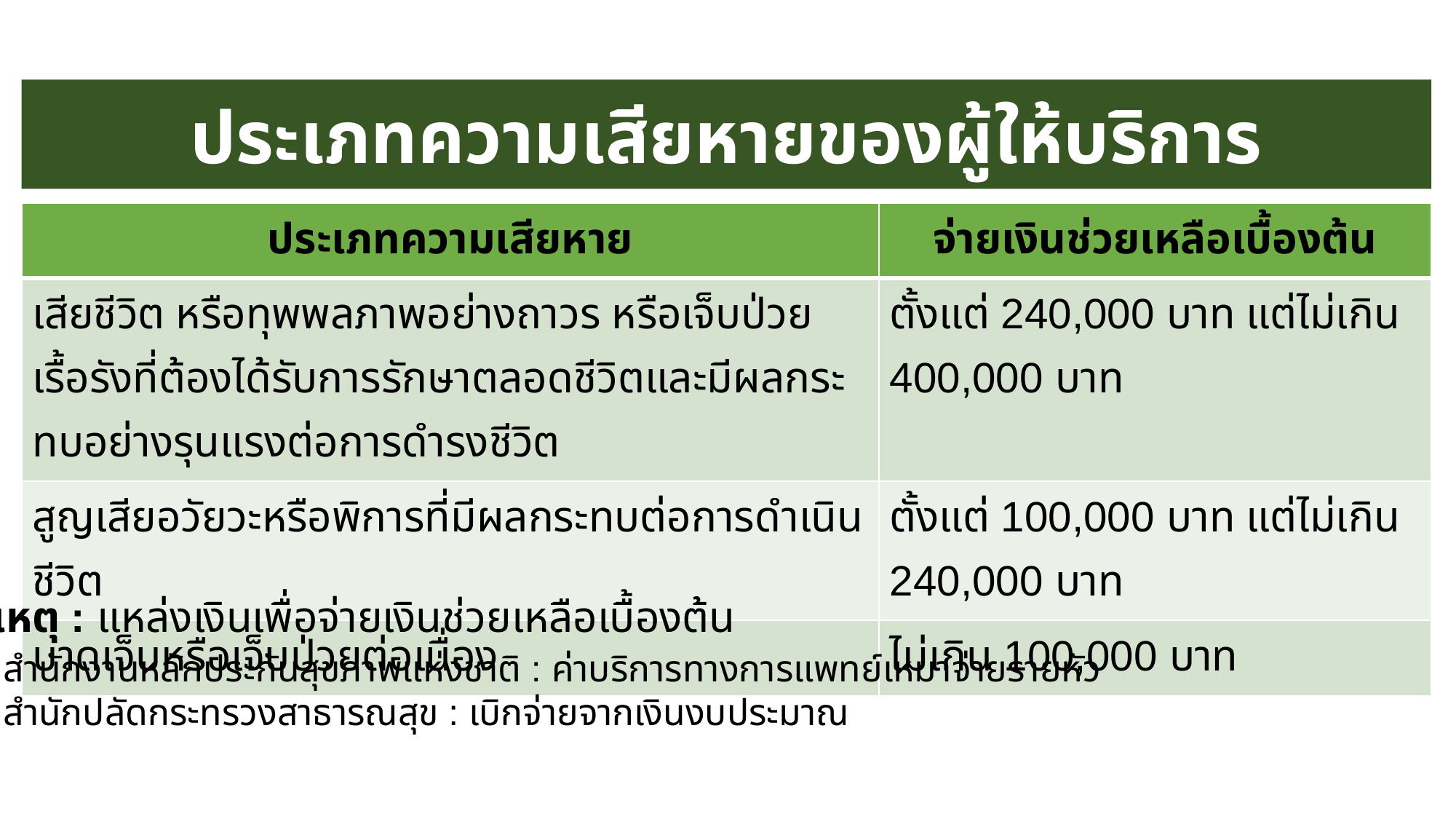

ประเภทความเสียหายของผู้ให้บริการ
| ประเภทความเสียหาย | จ่ายเงินช่วยเหลือเบื้องต้น |
| --- | --- |
| เสียชีวิต หรือทุพพลภาพอย่างถาวร หรือเจ็บป่วยเรื้อรังที่ต้องได้รับการรักษาตลอดชีวิตและมีผลกระทบอย่างรุนแรงต่อการดำรงชีวิต | ตั้งแต่ 240,000 บาท แต่ไม่เกิน 400,000 บาท |
| สูญเสียอวัยวะหรือพิการที่มีผลกระทบต่อการดำเนินชีวิต | ตั้งแต่ 100,000 บาท แต่ไม่เกิน 240,000 บาท |
| บาดเจ็บหรือเจ็บป่วยต่อเนื่อง | ไม่เกิน 100,000 บาท |
หมายเหตุ : แหล่งเงินเพื่อจ่ายเงินช่วยเหลือเบื้องต้น
สำนักงานหลักประกันสุขภาพแห่งชาติ : ค่าบริการทางการแพทย์เหมาจ่ายรายหัว
สำนักปลัดกระทรวงสาธารณสุข : เบิกจ่ายจากเงินงบประมาณ